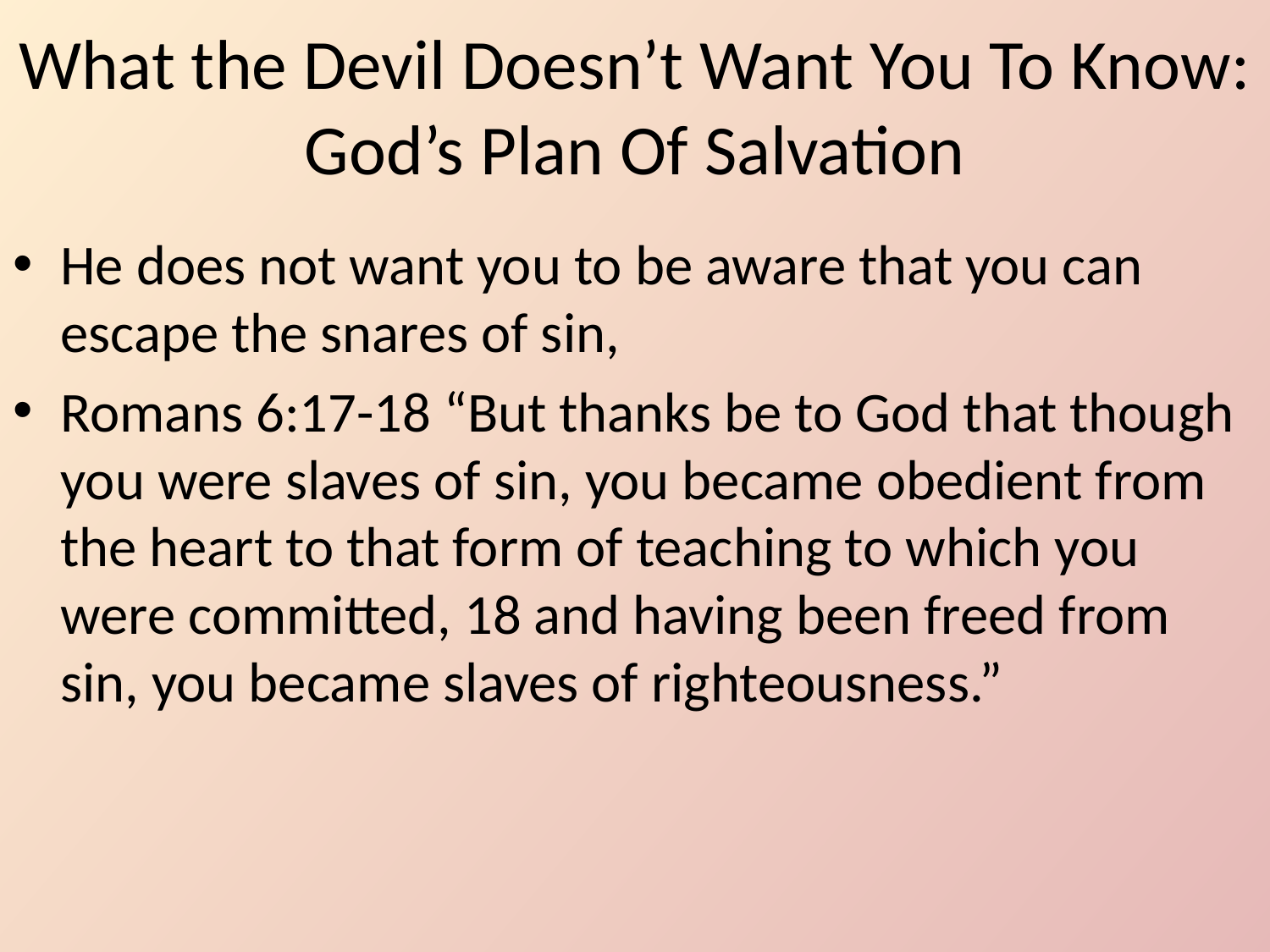

# What the Devil Doesn’t Want You To Know: God’s Plan Of Salvation
He does not want you to be aware that you can escape the snares of sin,
Romans 6:17-18 “But thanks be to God that though you were slaves of sin, you became obedient from the heart to that form of teaching to which you were committed, 18 and having been freed from sin, you became slaves of righteousness.”